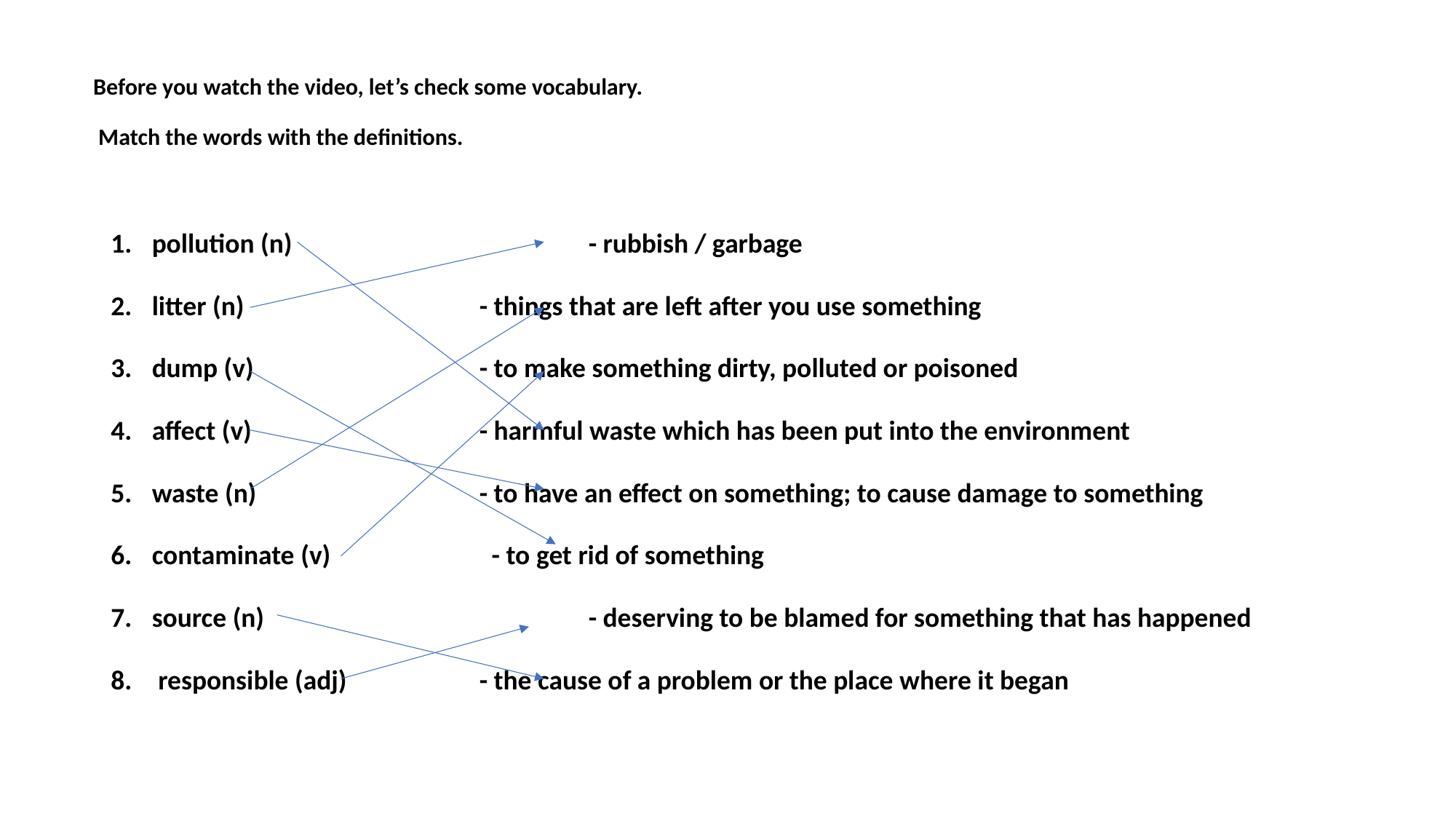

# Before you watch the video, let’s check some vocabulary. Match the words with the definitions.
pollution (n)			- rubbish / garbage
litter (n) 			- things that are left after you use something
dump (v) 			- to make something dirty, polluted or poisoned
affect (v)			- harmful waste which has been put into the environment
waste (n)			- to have an effect on something; to cause damage to something
contaminate (v) 		  - to get rid of something
source (n)   			- deserving to be blamed for something that has happened
 responsible (adj) 		- the cause of a problem or the place where it began